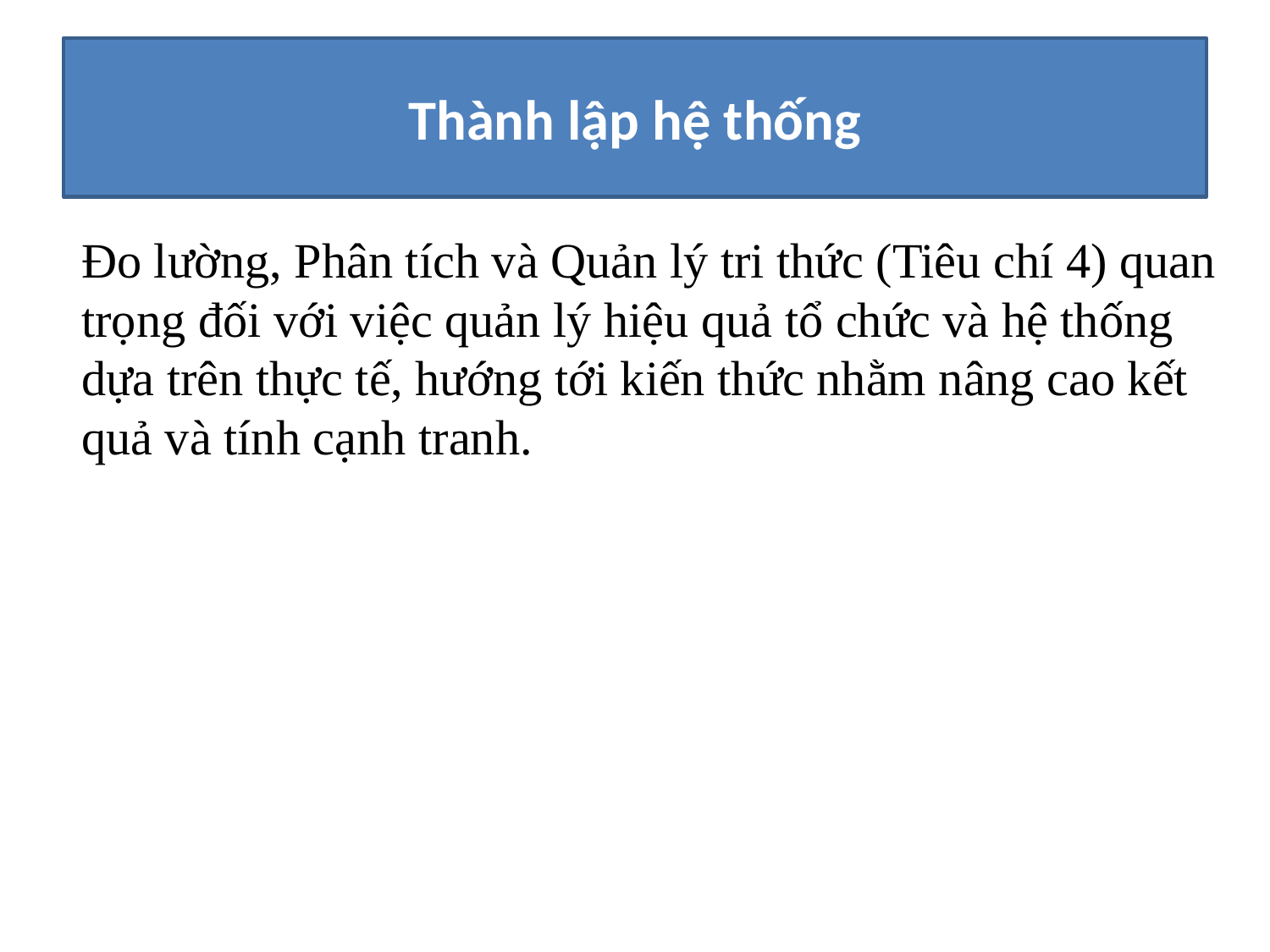

# Thành lập hệ thống
	Đo lường, Phân tích và Quản lý tri thức (Tiêu chí 4) quan trọng đối với việc quản lý hiệu quả tổ chức và hệ thống dựa trên thực tế, hướng tới kiến thức nhằm nâng cao kết quả và tính cạnh tranh.